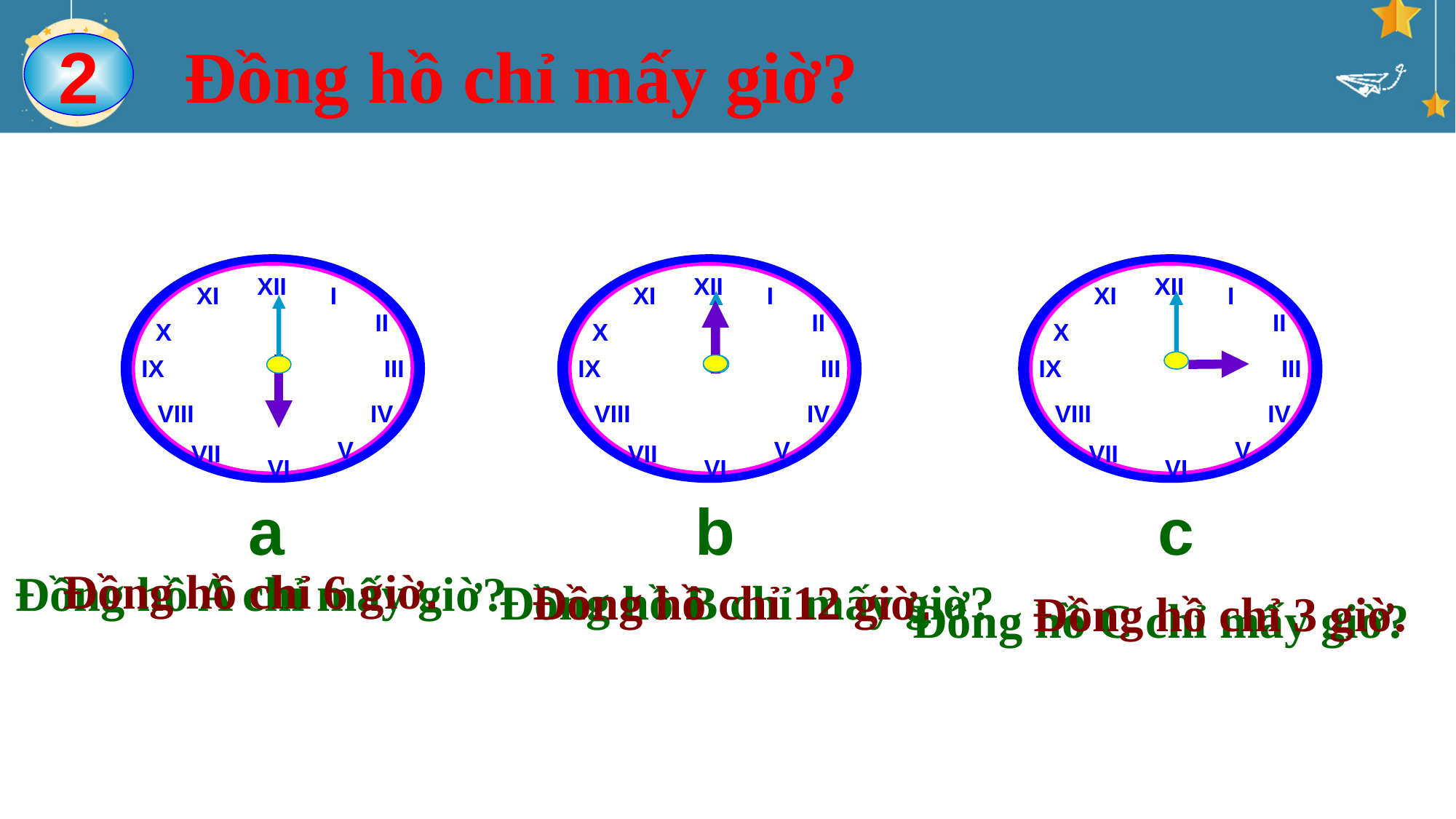

Đồng hồ chỉ mấy giờ?
2

XII
XII
XII
XI
I
XI
I
XI
I

II
II
II
X
X
X

IX
III
IX
III
IX
III

VIII
IV
VIII
IV
VIII
IV
V
V
V
VII
VII
VII
VI
VI
VI
a
b
c
Đồng hồ chỉ 6 giờ.
Đồng hồ A chỉ mấy giờ?
Đồng hồ B chỉ mấy giờ?
Đồng hồ chỉ 12 giờ.
Đồng hồ chỉ 3 giờ.
Đồng hồ C chỉ mấy giờ?